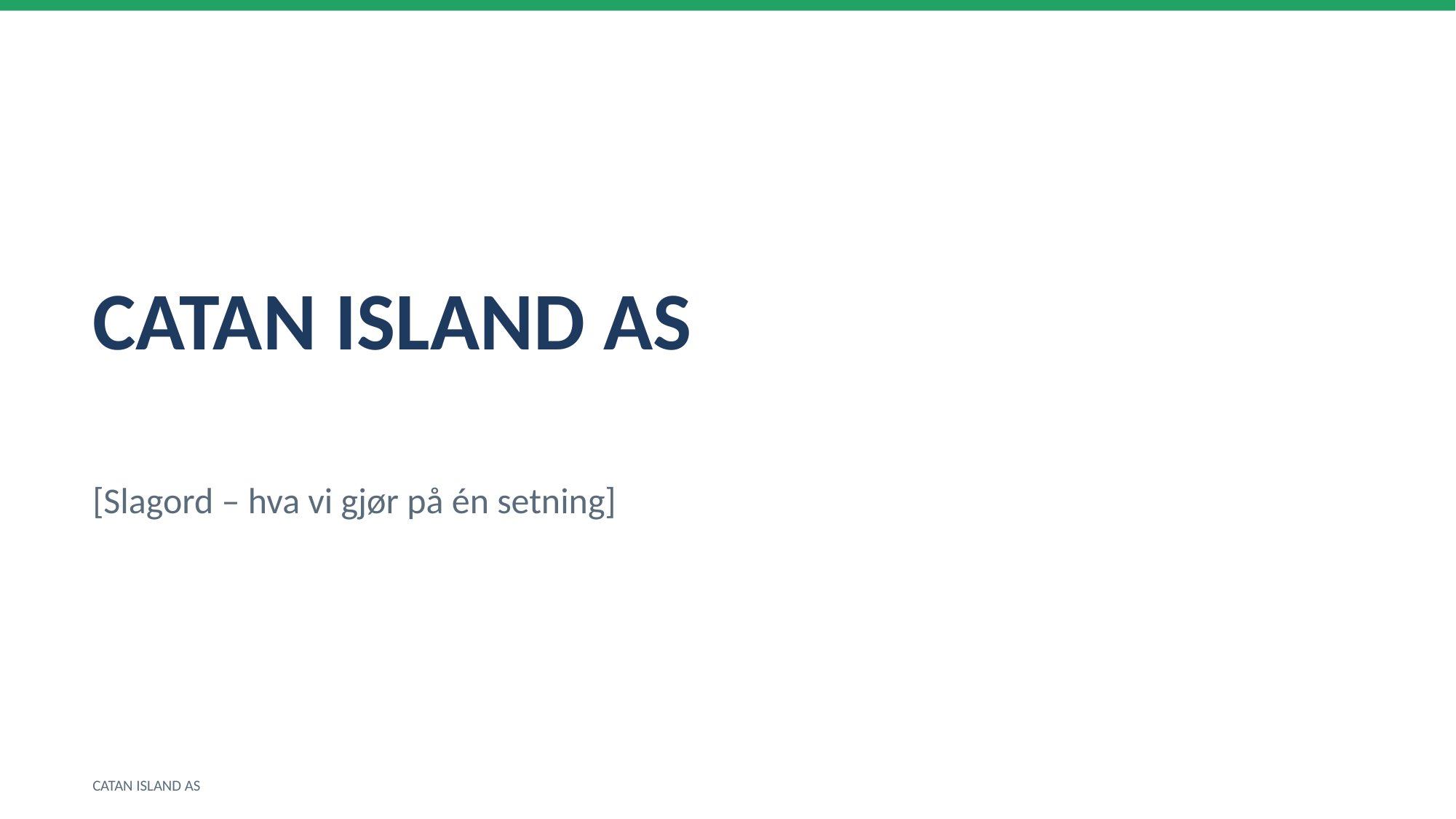

CATAN ISLAND AS
[Slagord – hva vi gjør på én setning]
CATAN ISLAND AS